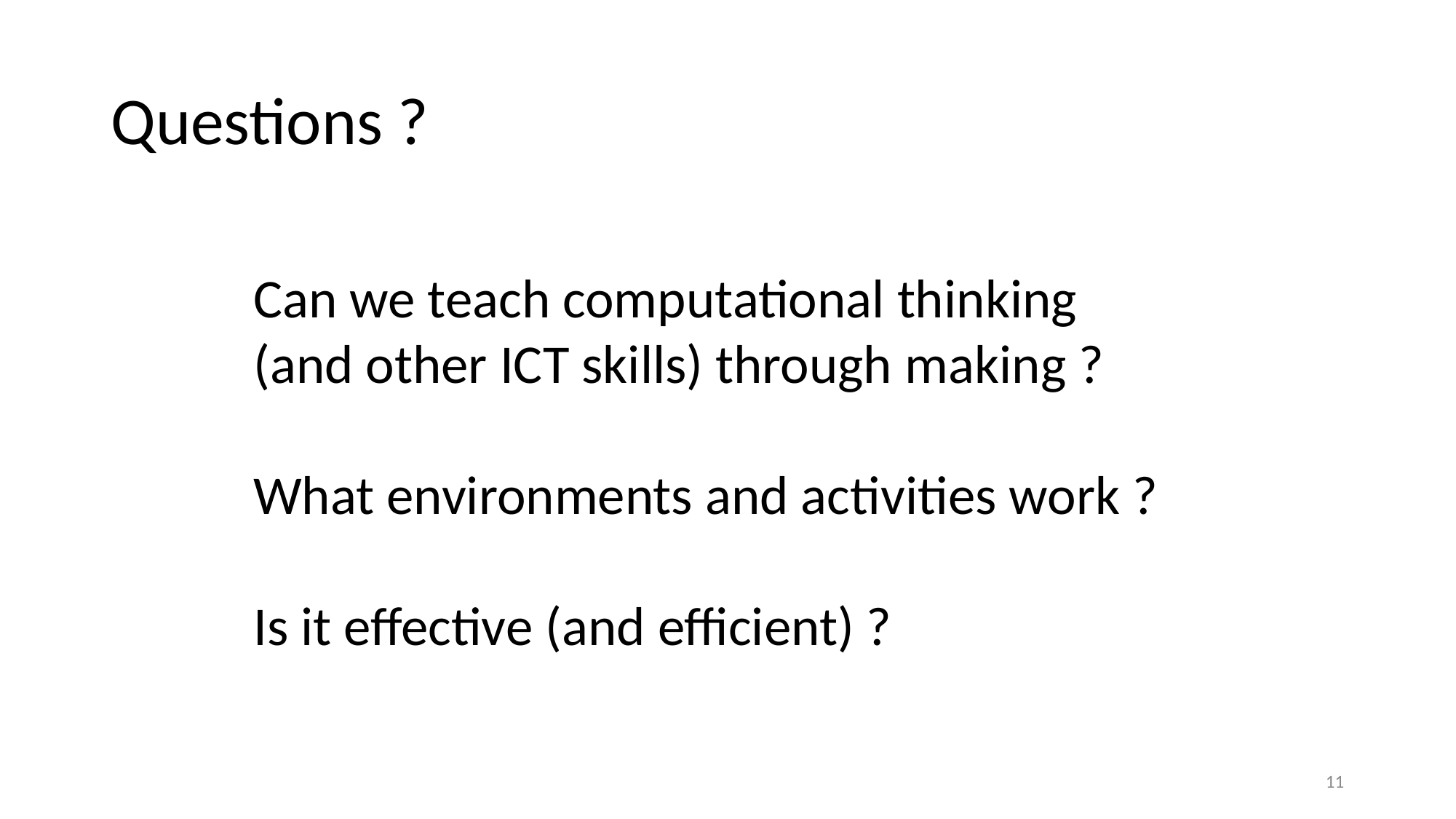

# Questions ?
Can we teach computational thinking (and other ICT skills) through making ?

What environments and activities work ?

Is it effective (and efficient) ?
11